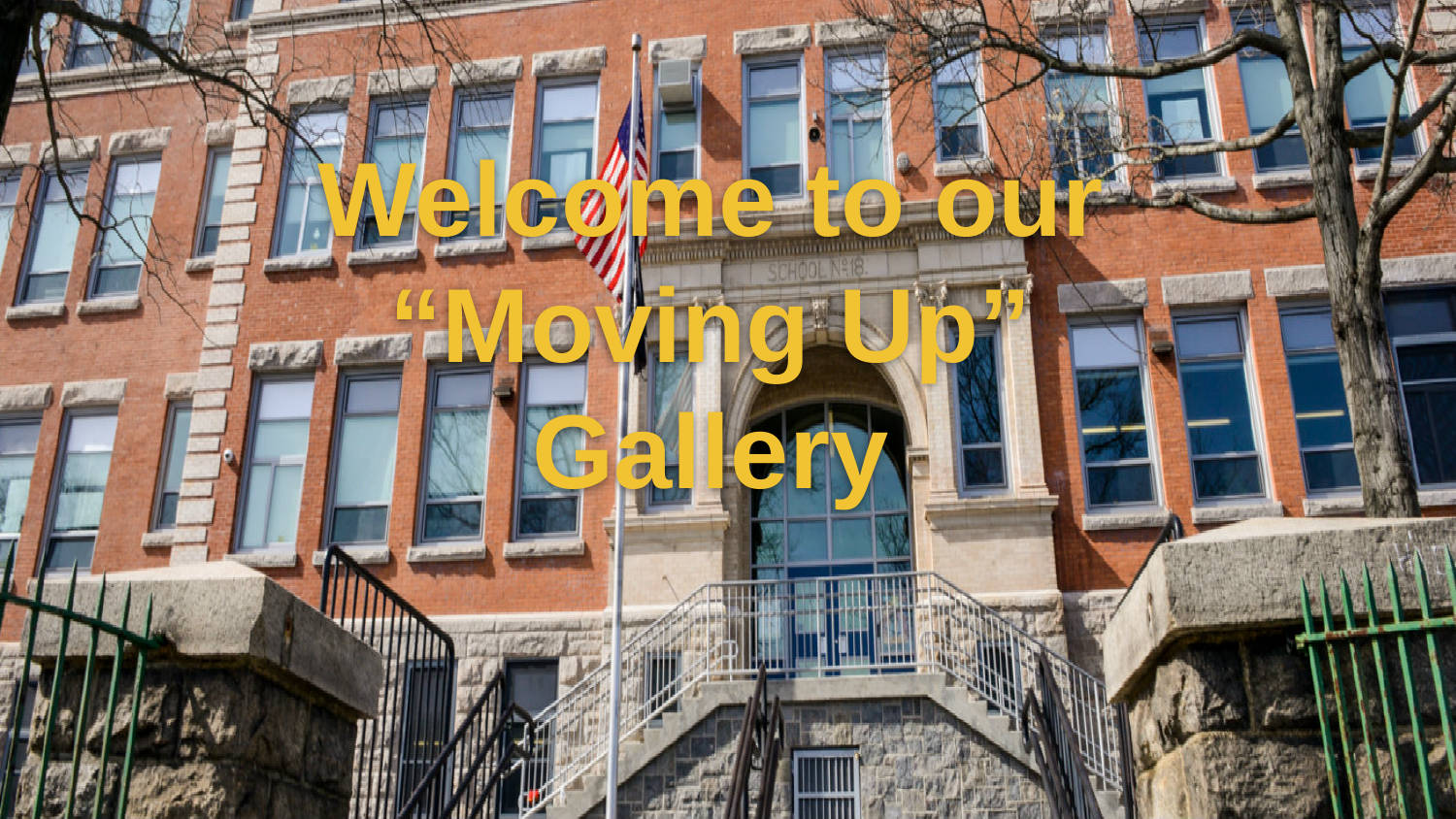

# Welcome to our
“Moving Up”
Gallery